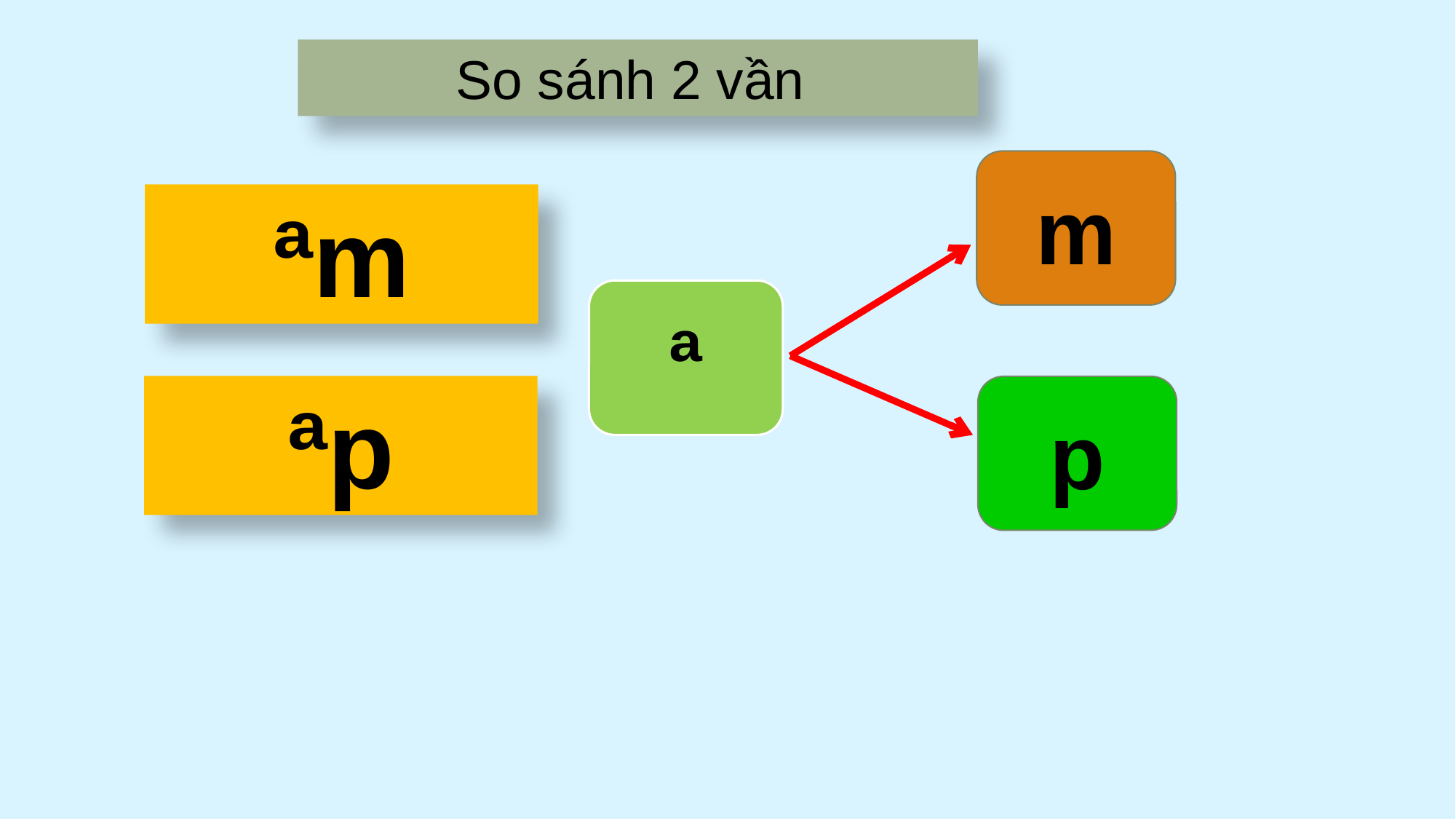

So sánh 2 vần
m
ªm
ª
ªp
p